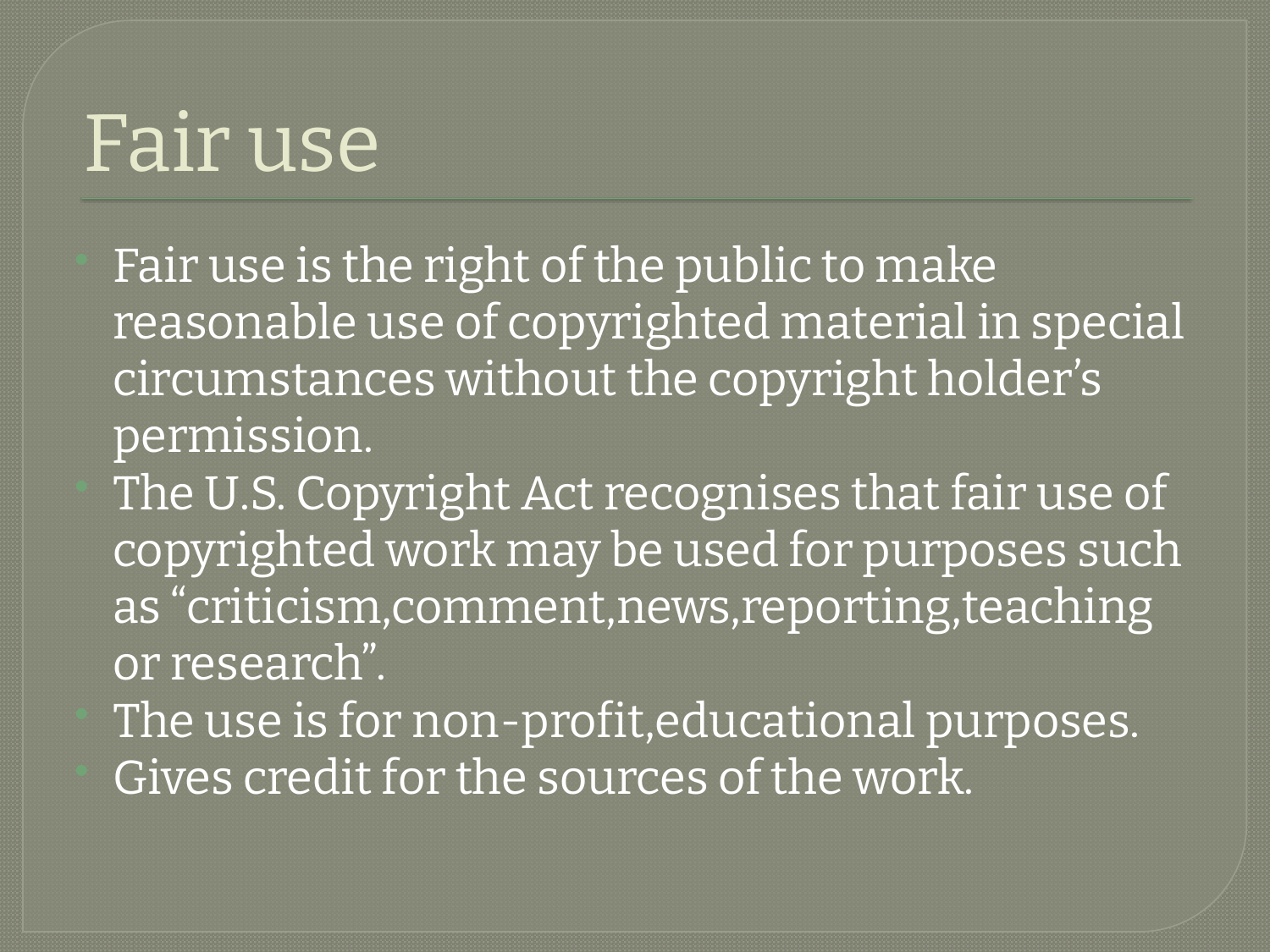

# Fair use
Fair use is the right of the public to make reasonable use of copyrighted material in special circumstances without the copyright holder’s permission.
The U.S. Copyright Act recognises that fair use of copyrighted work may be used for purposes such as “criticism,comment,news,reporting,teaching or research”.
The use is for non-profit,educational purposes.
Gives credit for the sources of the work.